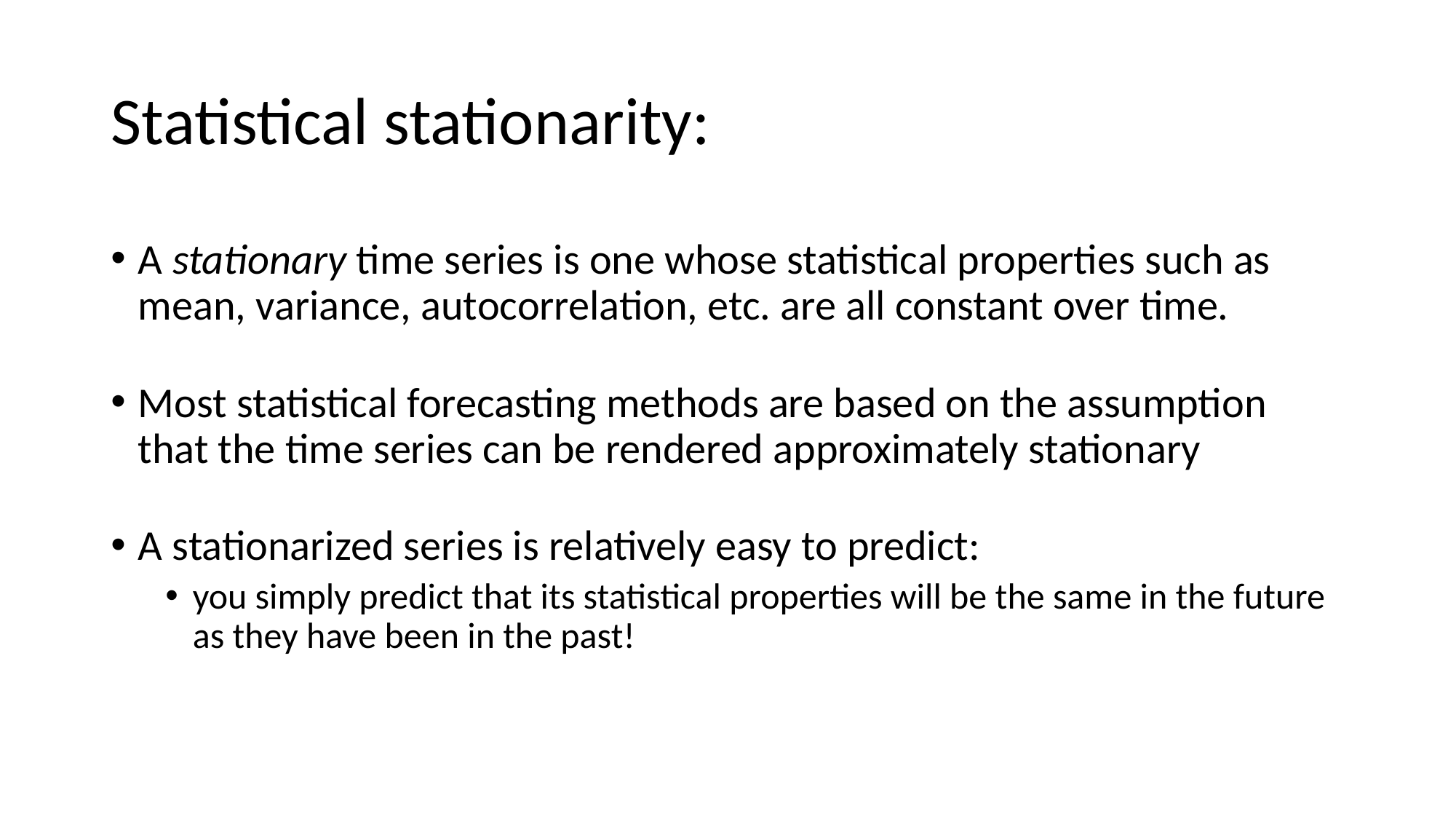

# Statistical stationarity:
A stationary time series is one whose statistical properties such as mean, variance, autocorrelation, etc. are all constant over time.
Most statistical forecasting methods are based on the assumption that the time series can be rendered approximately stationary
A stationarized series is relatively easy to predict:
you simply predict that its statistical properties will be the same in the future as they have been in the past!